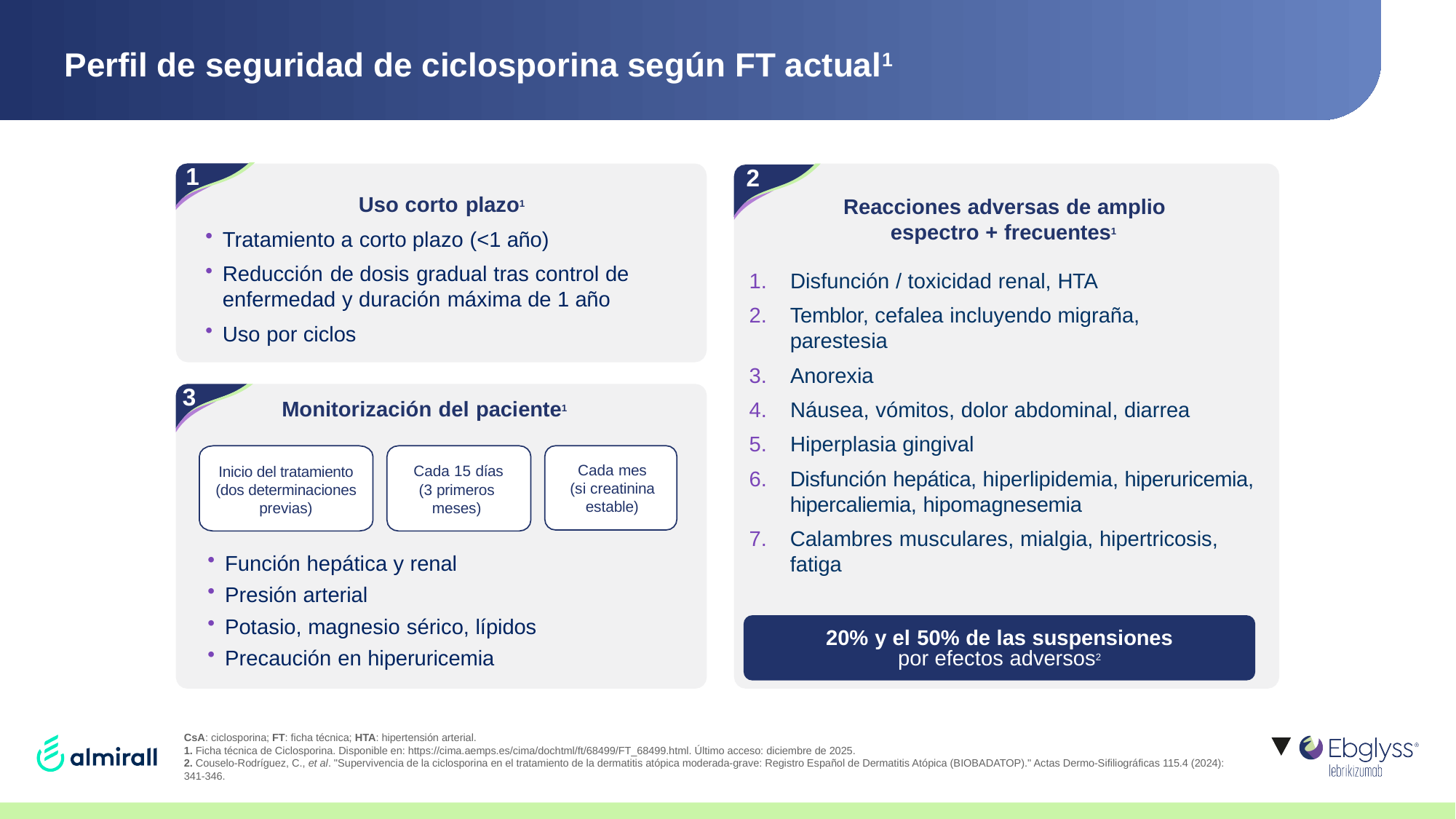

# Perfil de seguridad de ciclosporina según FT actual1
|  |
| --- |
1
2

Uso corto plazo1
Tratamiento a corto plazo (<1 año)
Reducción de dosis gradual tras control de enfermedad y duración máxima de 1 año
Uso por ciclos

Reacciones adversas de amplio espectro + frecuentes1
Disfunción / toxicidad renal, HTA
Temblor, cefalea incluyendo migraña, parestesia
Anorexia
Náusea, vómitos, dolor abdominal, diarrea
Hiperplasia gingival
Disfunción hepática, hiperlipidemia, hiperuricemia, hipercaliemia, hipomagnesemia
Calambres musculares, mialgia, hipertricosis, fatiga
3

Monitorización del paciente1

Cada mes
(si creatinina estable)
Cada 15 días
(3 primeros meses)
Inicio del tratamiento (dos determinaciones previas)
Función hepática y renal
Presión arterial
Potasio, magnesio sérico, lípidos
Precaución en hiperuricemia

20% y el 50% de las suspensiones
por efectos adversos2
CsA: ciclosporina; FT: ficha técnica; HTA: hipertensión arterial.
1. Ficha técnica de Ciclosporina. Disponible en: https://cima.aemps.es/cima/dochtml/ft/68499/FT_68499.html. Último acceso: diciembre de 2025.
2. Couselo-Rodríguez, C., et al. "Supervivencia de la ciclosporina en el tratamiento de la dermatitis atópica moderada-grave: Registro Español de Dermatitis Atópica (BIOBADATOP)." Actas Dermo-Sifiliográficas 115.4 (2024): 341-346.